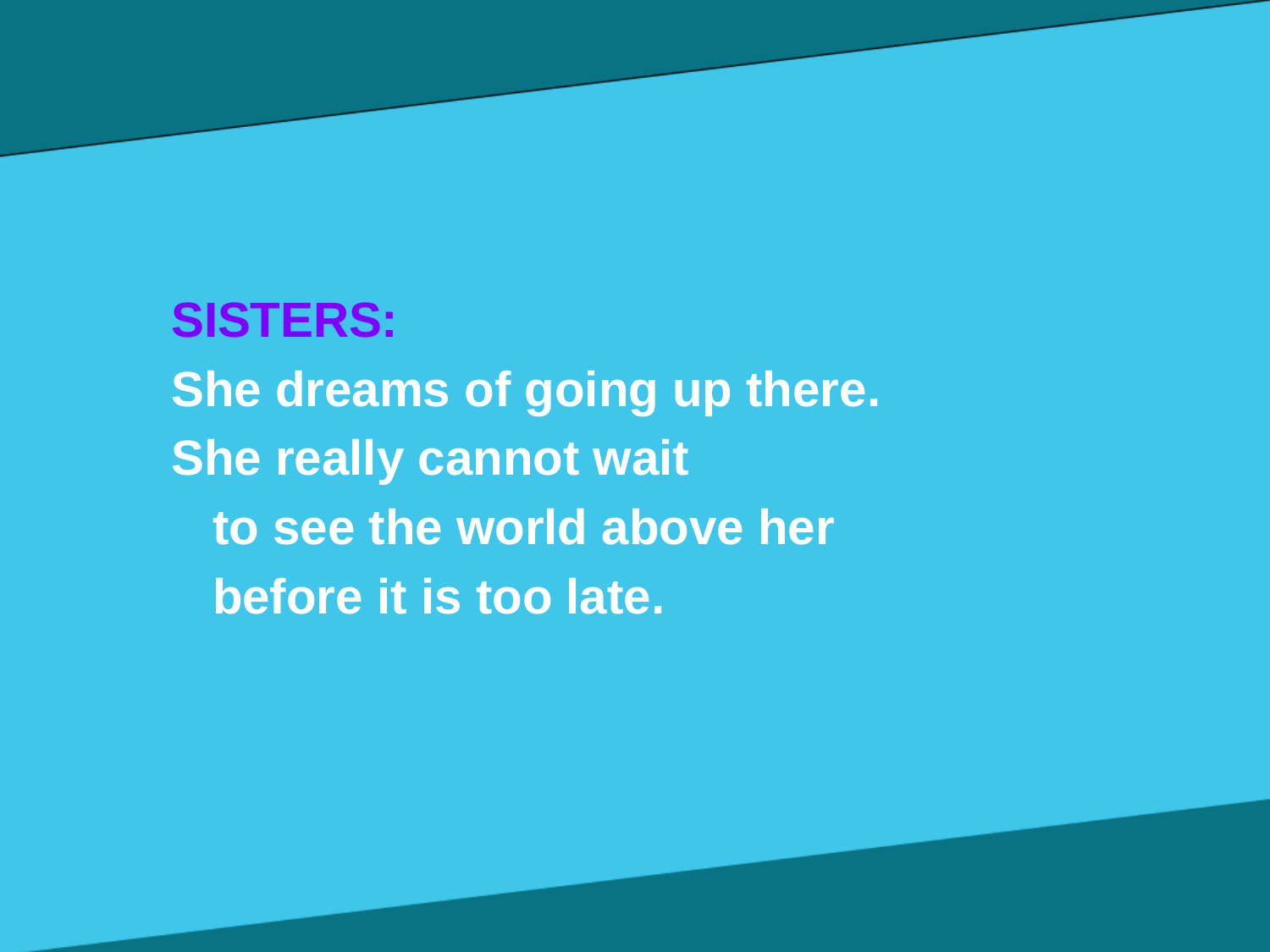

SISTERS:
She dreams of going up there.
She really cannot wait
   to see the world above her
   before it is too late.